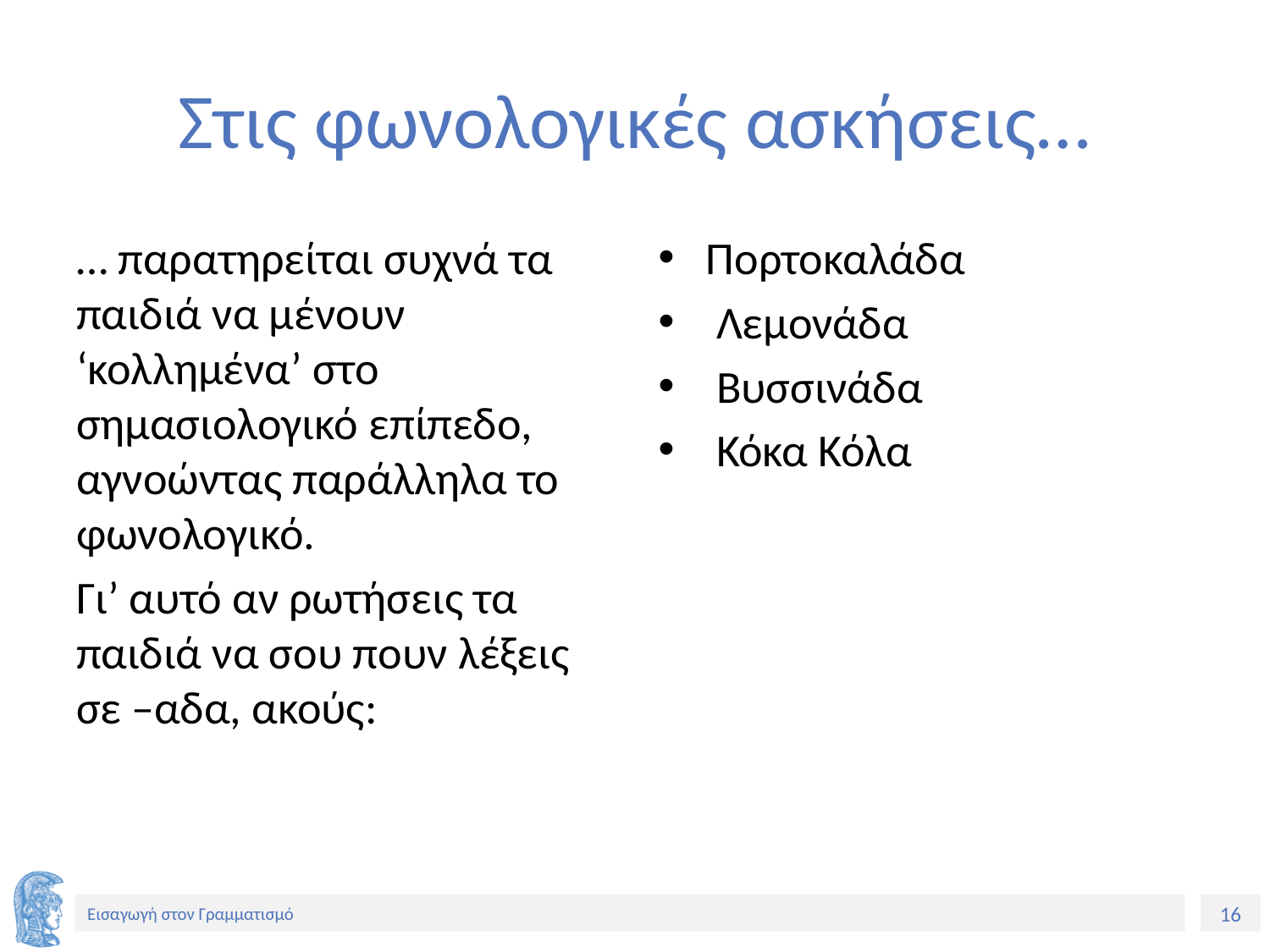

# Στις φωνολογικές ασκήσεις…
… παρατηρείται συχνά τα παιδιά να μένουν ‘κολλημένα’ στο σημασιολογικό επίπεδο, αγνοώντας παράλληλα το φωνολογικό.
Γι’ αυτό αν ρωτήσεις τα παιδιά να σου πουν λέξεις σε –αδα, ακούς:

Πορτοκαλάδα
 Λεμονάδα
 Βυσσινάδα
 Κόκα Κόλα